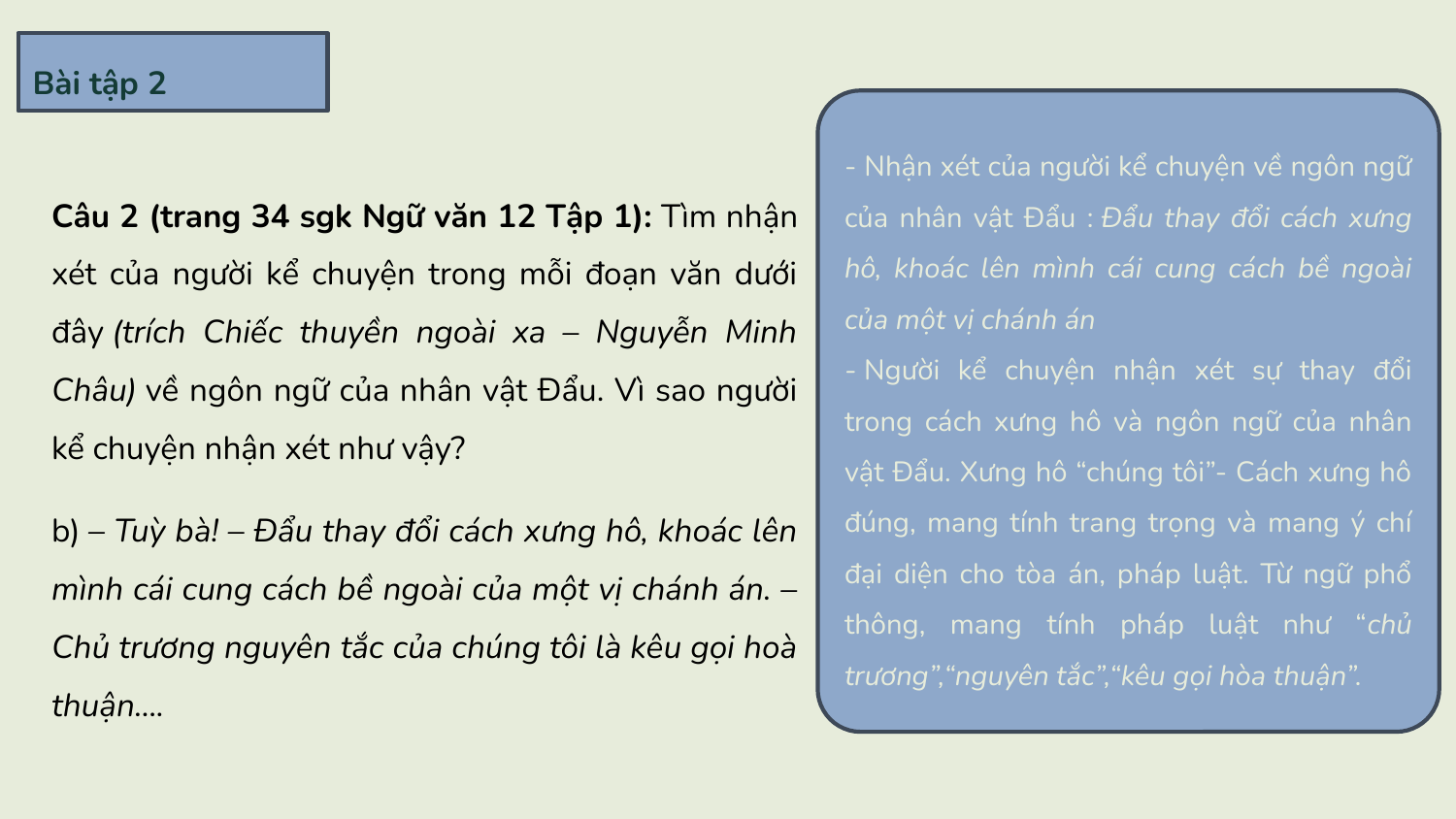

# Bài tập 2
- Nhận xét của người kể chuyện về ngôn ngữ của nhân vật Đẩu : Đẩu thay đổi cách xưng hô, khoác lên mình cái cung cách bề ngoài của một vị chánh án
- Người kể chuyện nhận xét sự thay đổi trong cách xưng hô và ngôn ngữ của nhân vật Đẩu. Xưng hô “chúng tôi”- Cách xưng hô đúng, mang tính trang trọng và mang ý chí đại diện cho tòa án, pháp luật. Từ ngữ phổ thông, mang tính pháp luật như “chủ trương”,“nguyên tắc”,“kêu gọi hòa thuận”.
Câu 2 (trang 34 sgk Ngữ văn 12 Tập 1): Tìm nhận xét của người kể chuyện trong mỗi đoạn văn dưới đây (trích Chiếc thuyền ngoài xa – Nguyễn Minh Châu) về ngôn ngữ của nhân vật Đẩu. Vì sao người kể chuyện nhận xét như vậy?
b) – Tuỳ bà! – Đẩu thay đổi cách xưng hô, khoác lên mình cái cung cách bề ngoài của một vị chánh án. – Chủ trương nguyên tắc của chúng tôi là kêu gọi hoà thuận….